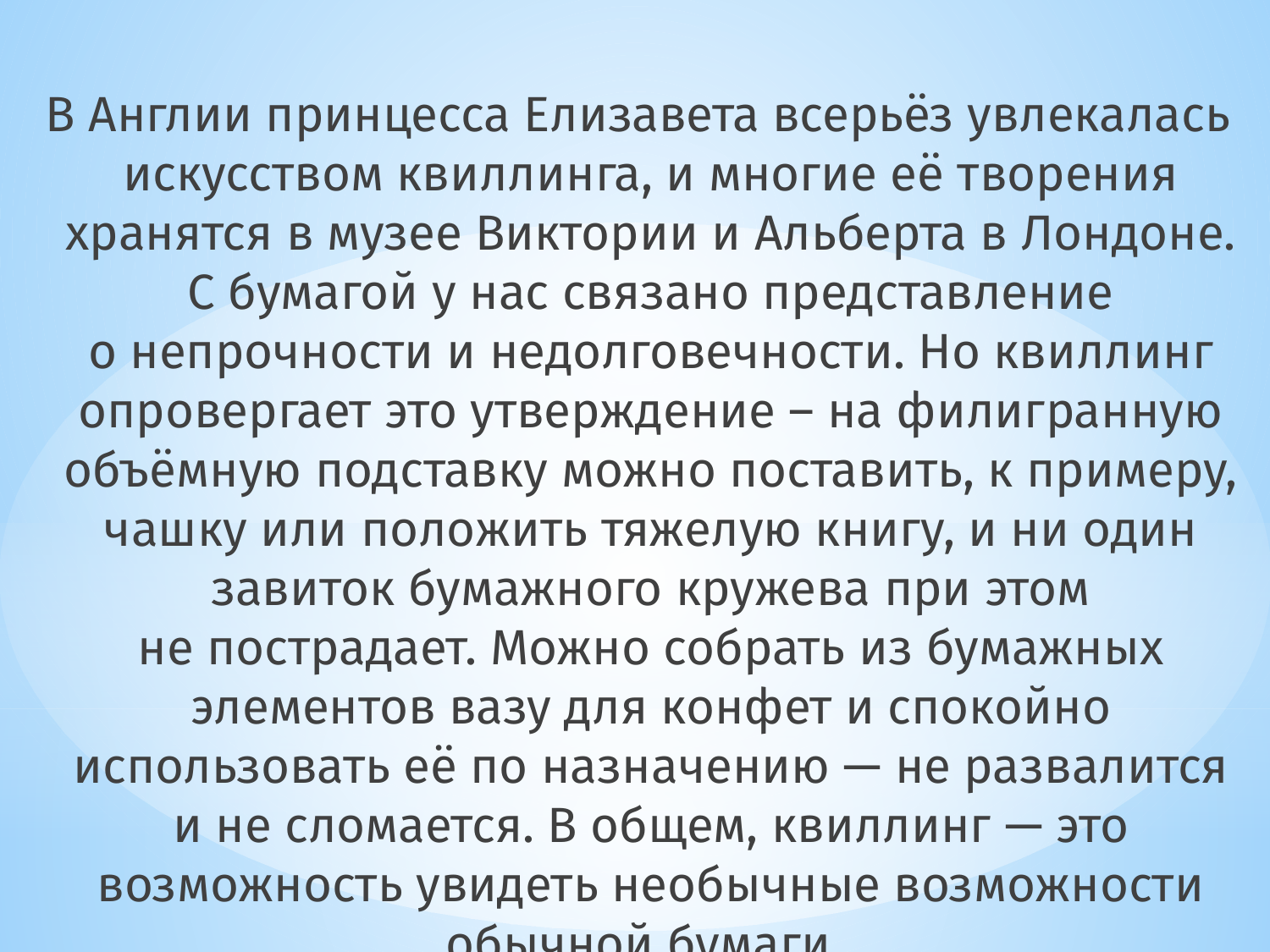

В Англии принцесса Елизавета всерьёз увлекалась искусством квиллинга, и многие её творения хранятся в музее Виктории и Альберта в Лондоне. С бумагой у нас связано представление о непрочности и недолговечности. Но квиллинг опровергает это утверждение – на филигранную объёмную подставку можно поставить, к примеру, чашку или положить тяжелую книгу, и ни один завиток бумажного кружева при этом не пострадает. Можно собрать из бумажных элементов вазу для конфет и спокойно использовать её по назначению — не развалится и не сломается. В общем, квиллинг — это возможность увидеть необычные возможности обычной бумаги.
#